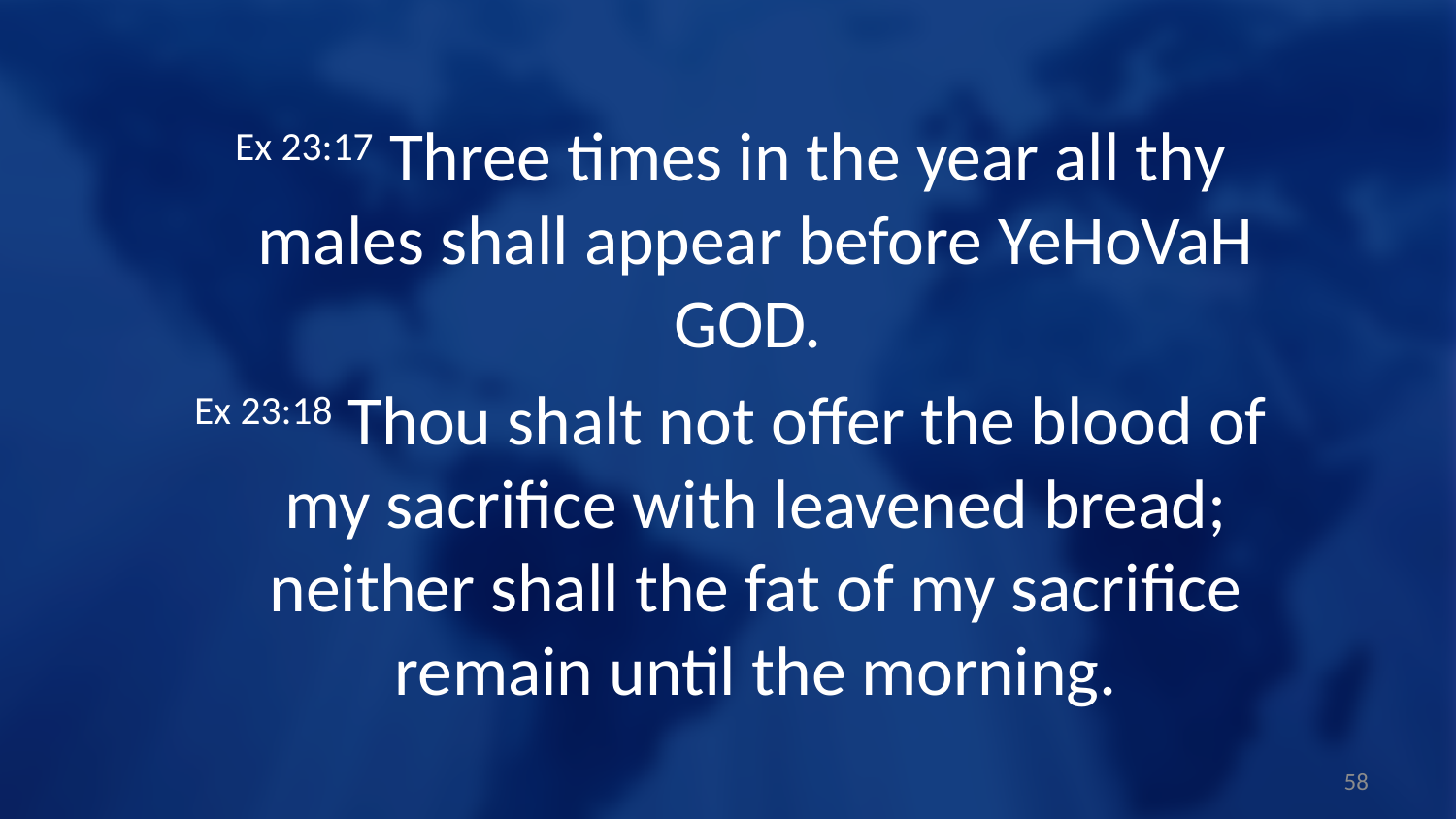

Ex 23:17 Three times in the year all thy males shall appear before YeHoVaH GOD.
Ex 23:18 Thou shalt not offer the blood of my sacrifice with leavened bread; neither shall the fat of my sacrifice remain until the morning.
58